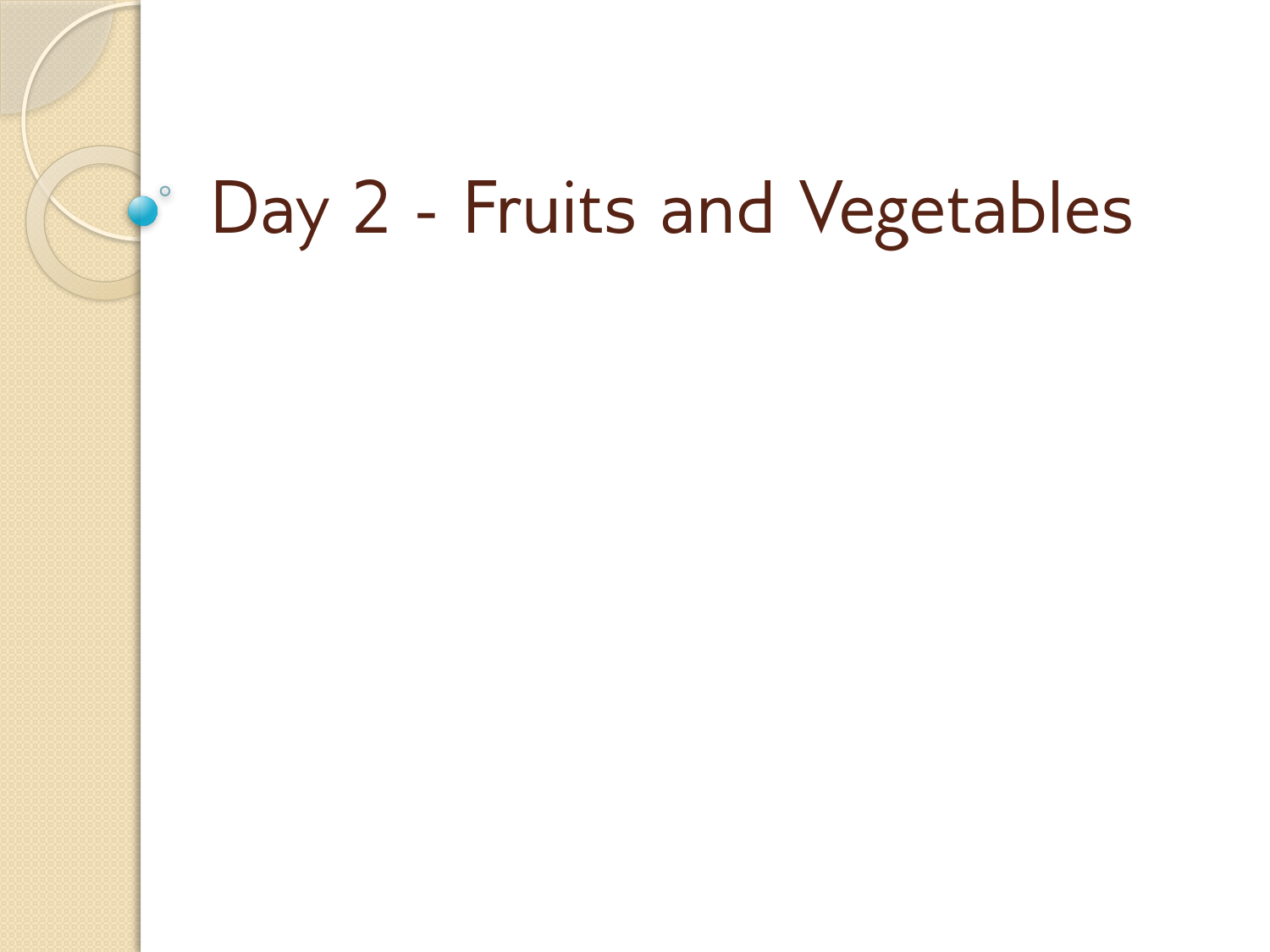

# Day 2 - Fruits and Vegetables